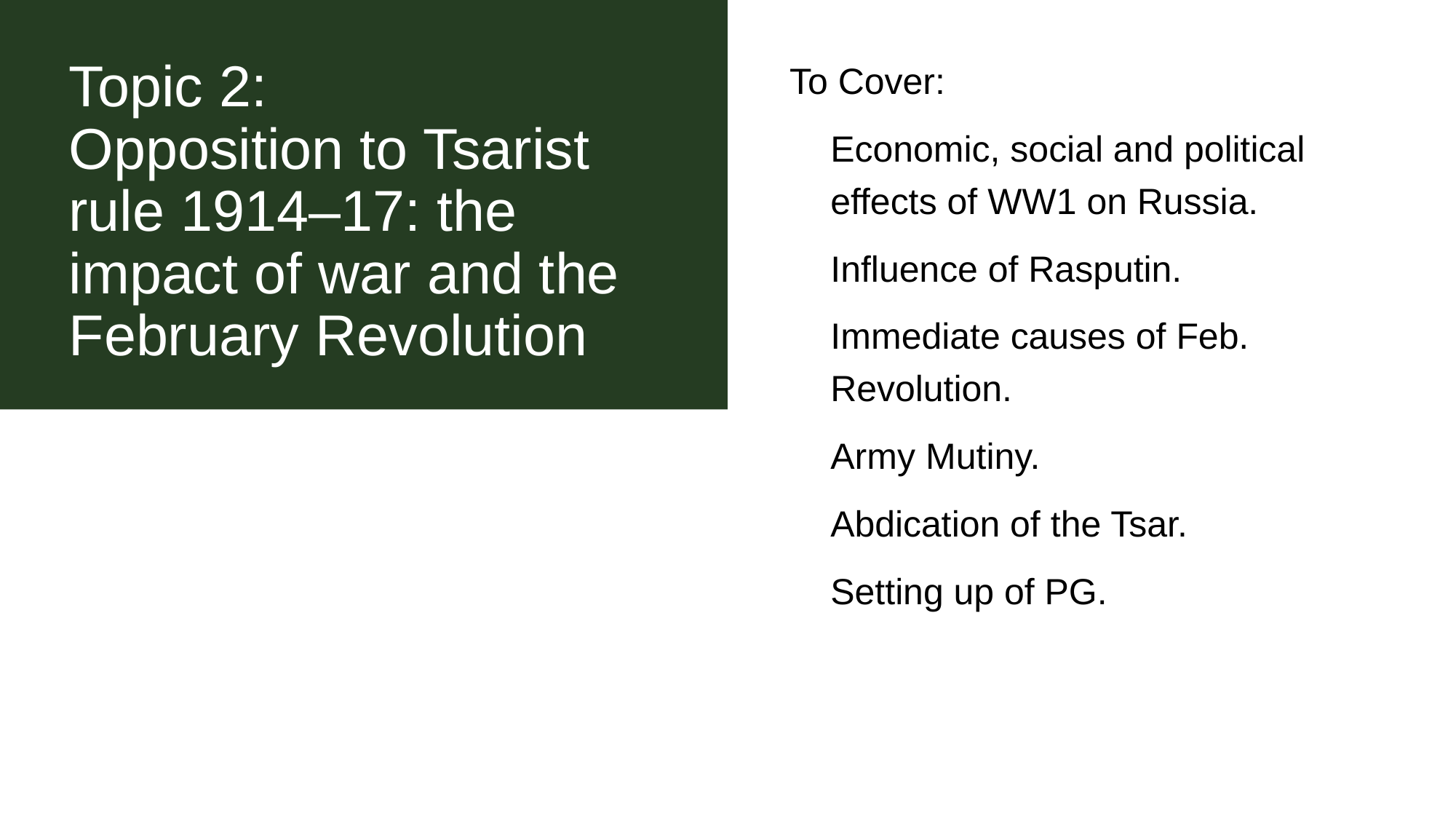

# Topic 2: Opposition to Tsarist rule 1914–17: the impact of war and the February Revolution
To Cover:
Economic, social and political effects of WW1 on Russia.
Influence of Rasputin.
Immediate causes of Feb. Revolution.
Army Mutiny.
Abdication of the Tsar.
Setting up of PG.